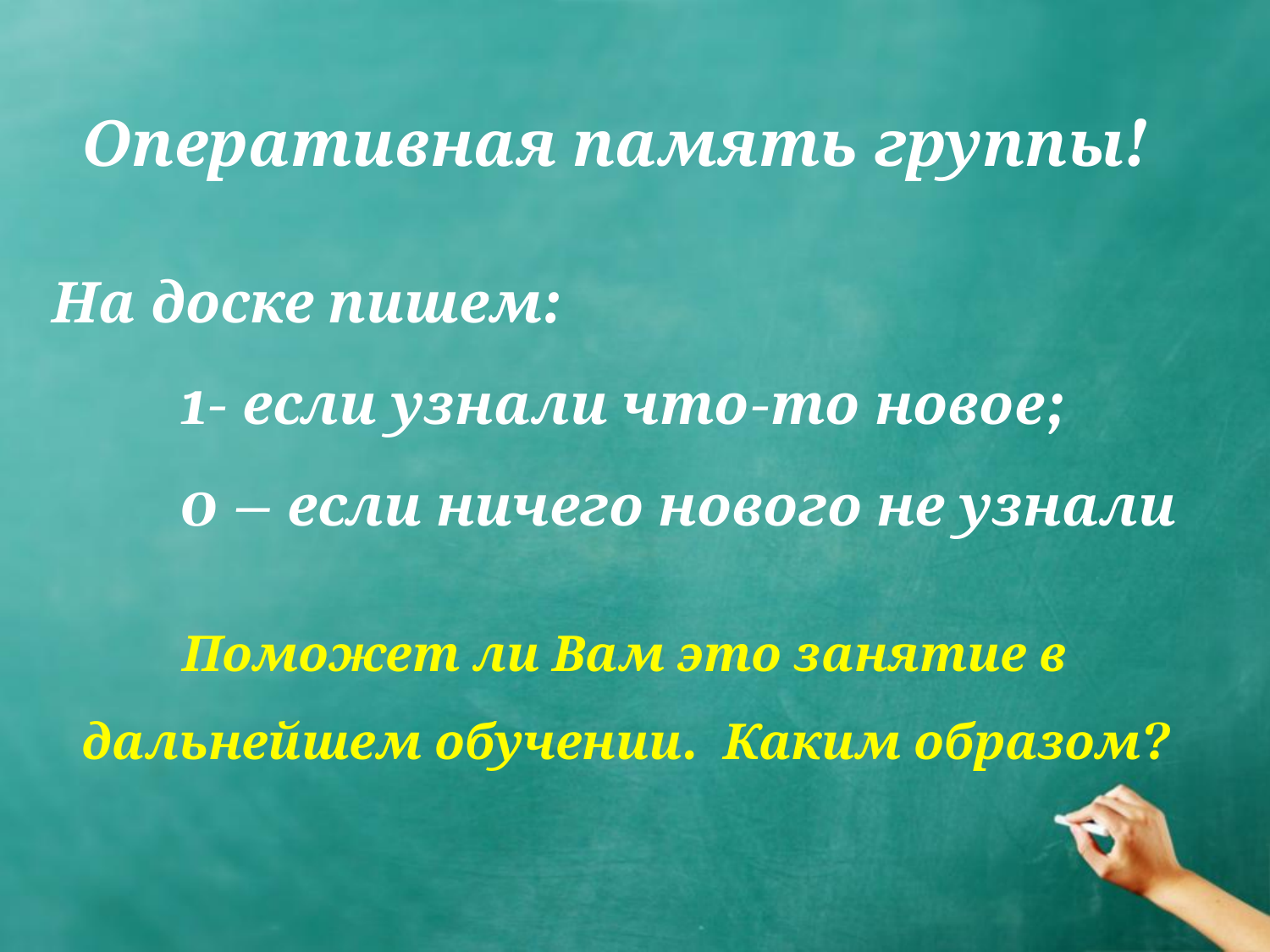

Оперативная память группы!
На доске пишем:
	1- если узнали что-то новое;
	0 – если ничего нового не узнали
Поможет ли Вам это занятие в дальнейшем обучении.  Каким образом?